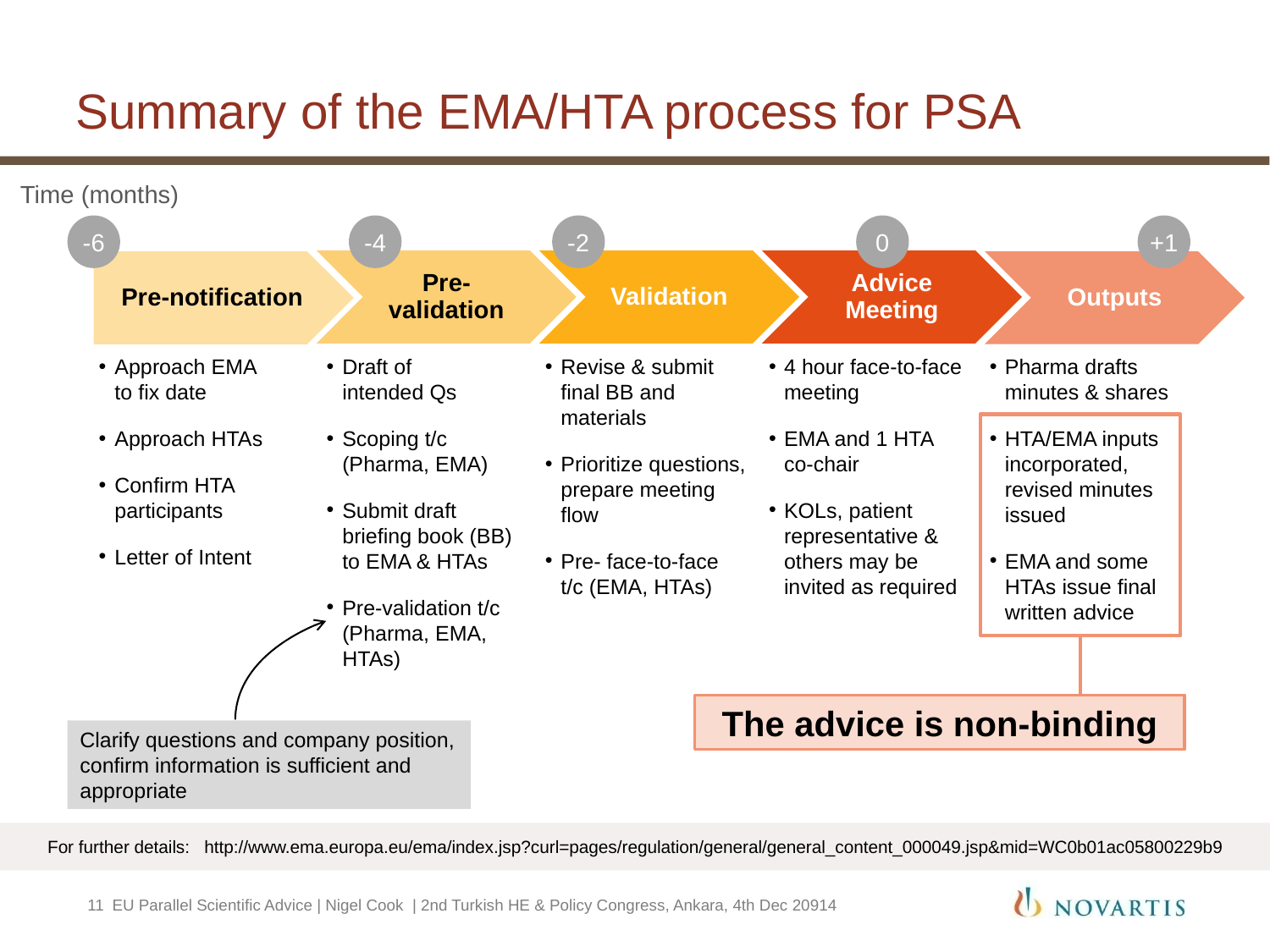

# Summary of the EMA/HTA process for PSA
Time (months)
-6
-4
-2
0
+1
Pre-validation
Validation
Advice Meeting
Outputs
Pre-notification
Approach EMA
to fix date
Approach HTAs
Confirm HTA participants
Letter of Intent
Draft of
intended Qs
Scoping t/c (Pharma, EMA)
Submit draft
briefing book (BB) to EMA & HTAs
Pre-validation t/c (Pharma, EMA, HTAs)
Revise & submit final BB and materials
Prioritize questions, prepare meeting flow
Pre- face-to-face
t/c (EMA, HTAs)

4 hour face-to-face meeting
EMA and 1 HTA co-chair
KOLs, patient representative & others may be invited as required

Pharma drafts minutes & shares
HTA/EMA inputs incorporated, revised minutes issued
EMA and some HTAs issue final written advice

The advice is non-binding
Clarify questions and company position, confirm information is sufficient and appropriate
For further details:   http://www.ema.europa.eu/ema/index.jsp?curl=pages/regulation/general/general_content_000049.jsp&mid=WC0b01ac05800229b9
11
 EU Parallel Scientific Advice | Nigel Cook  | 2nd Turkish HE & Policy Congress, Ankara, 4th Dec 20914